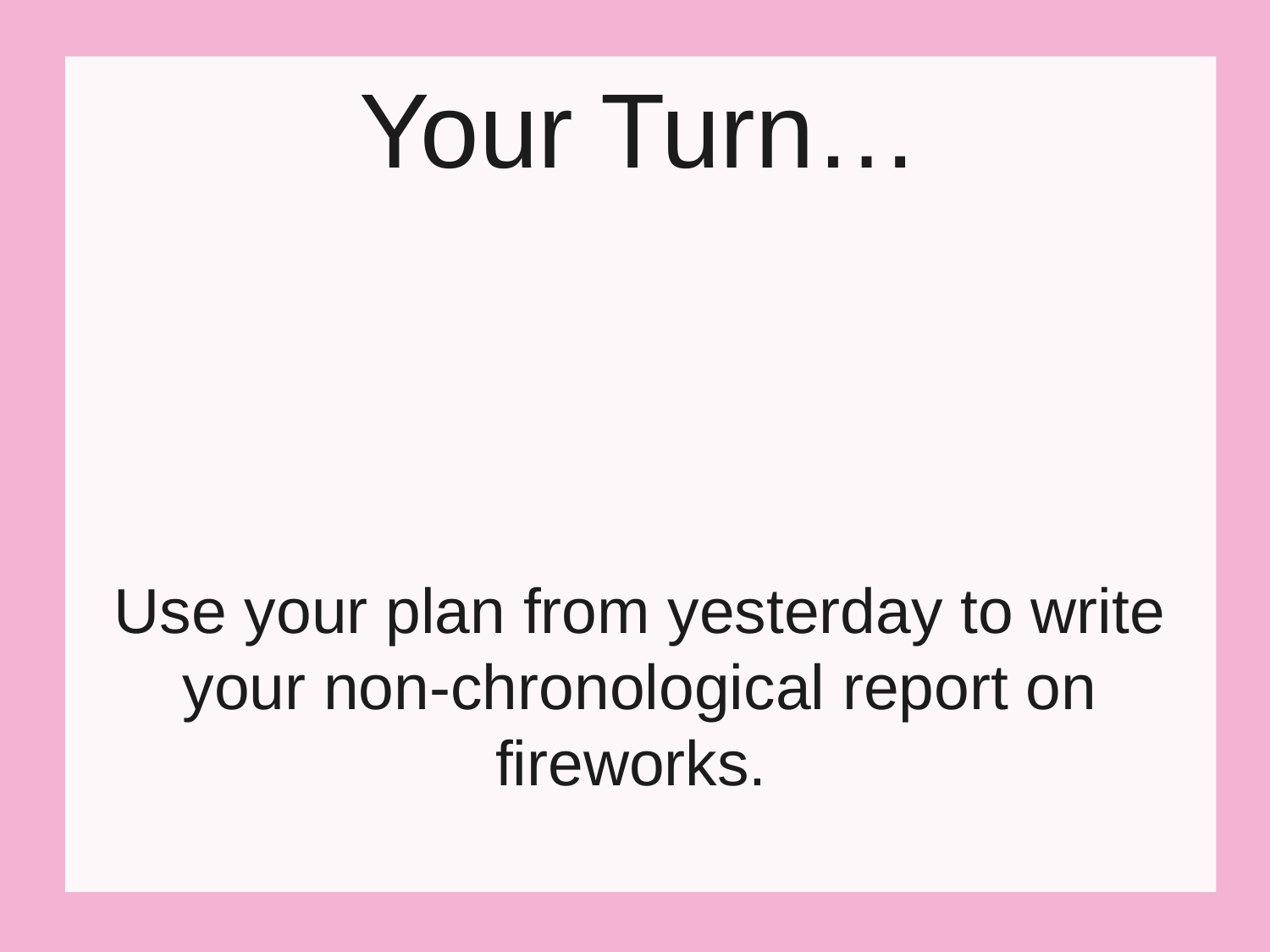

Your Turn…

Use your plan from yesterday to write your non-chronological report on fireworks.

Mild – use sub-headings to sort the information.
Medium – include paragraphs and diagrams.
Spicy – include questions, paragraphs and diagrams.